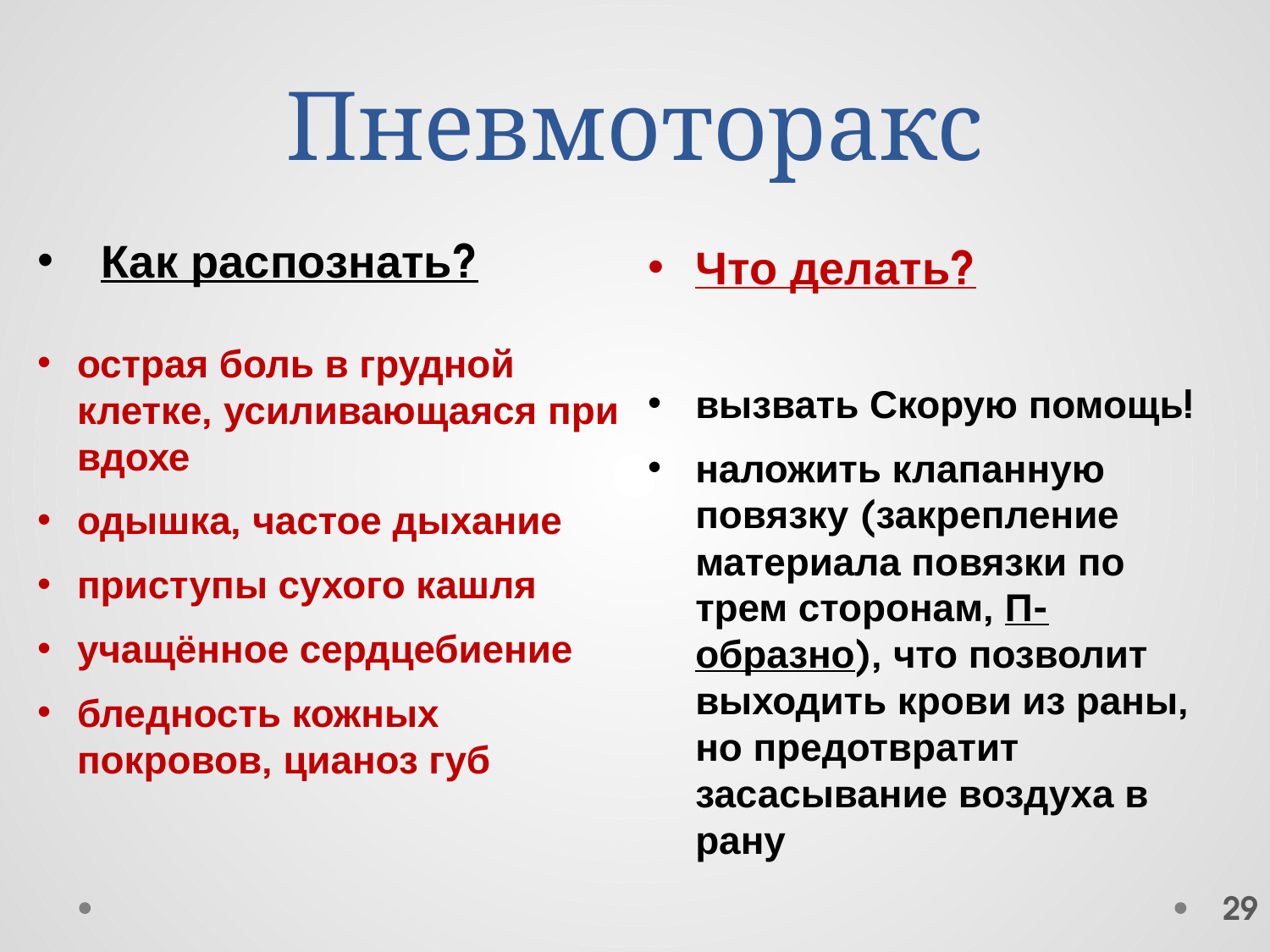

# Пневмоторакс
Как распознать?

острая боль в грудной клетке, усиливающаяся при вдохе
одышка, частое дыхание
приступы сухого кашля
учащённое сердцебиение
бледность кожных покровов, цианоз губ
Что делать?

вызвать Скорую помощь!
наложить клапанную повязку (закрепление материала повязки по трем сторонам, П-образно), что позволит выходить крови из раны, но предотвратит засасывание воздуха в рану
29